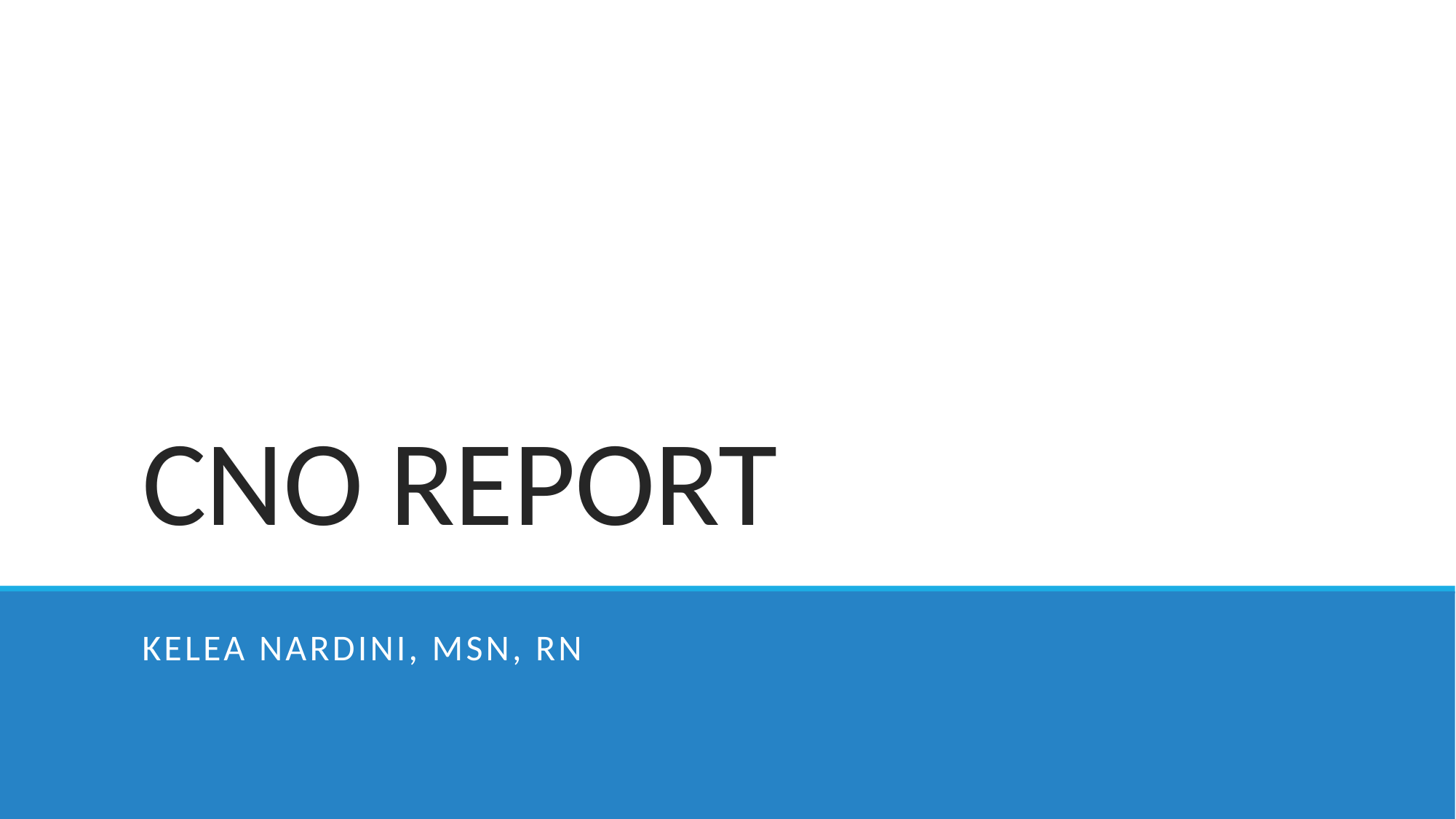

# CNO REPORT

Kelea Nardini, MSN, RN